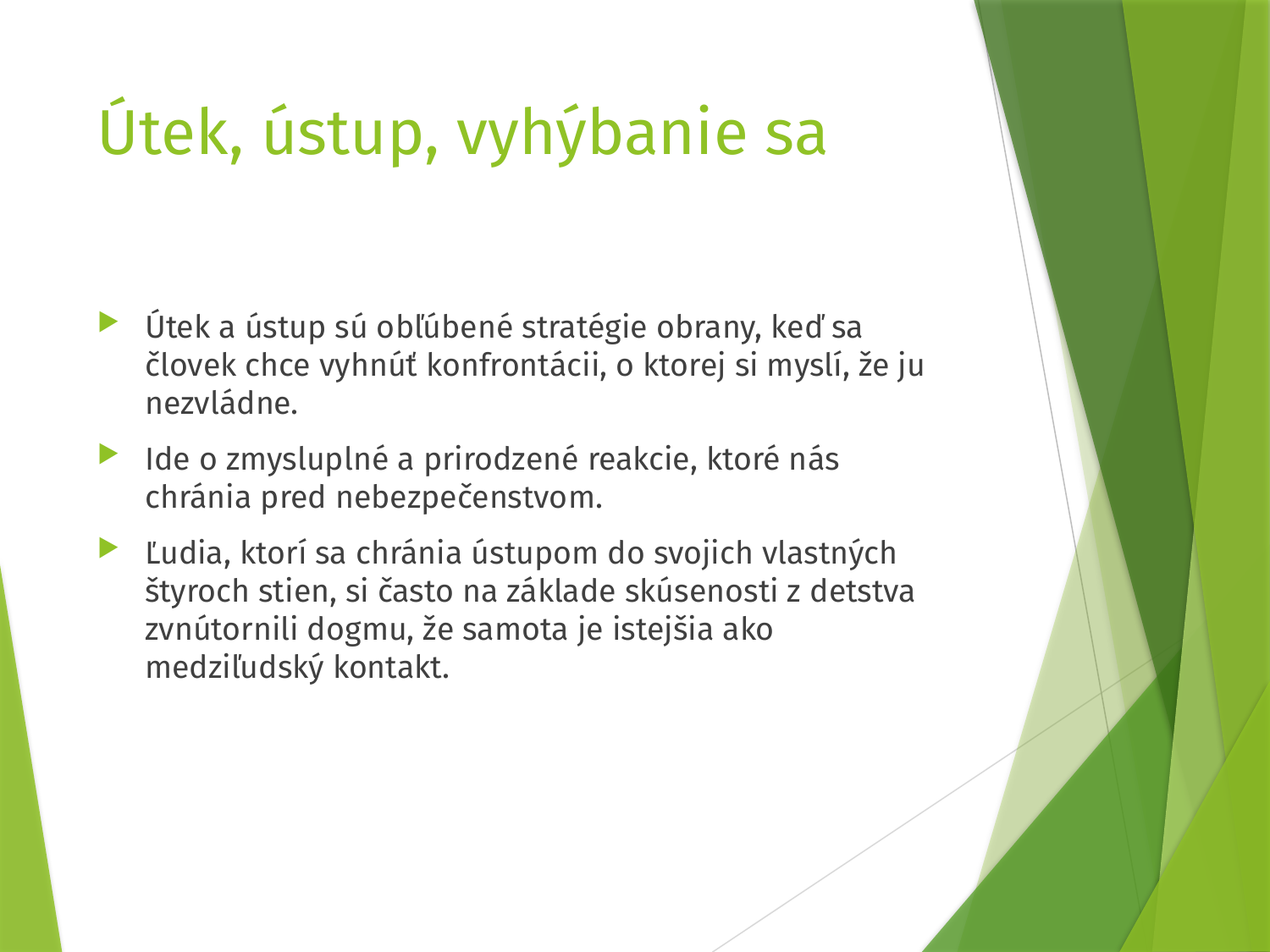

# Útek, ústup, vyhýbanie sa
Útek a ústup sú obľúbené stratégie obrany, keď sa človek chce vyhnúť konfrontácii, o ktorej si myslí, že ju nezvládne.
Ide o zmysluplné a prirodzené reakcie, ktoré nás chránia pred nebezpečenstvom.
Ľudia, ktorí sa chránia ústupom do svojich vlastných štyroch stien, si často na základe skúsenosti z detstva zvnútornili dogmu, že samota je istejšia ako medziľudský kontakt.